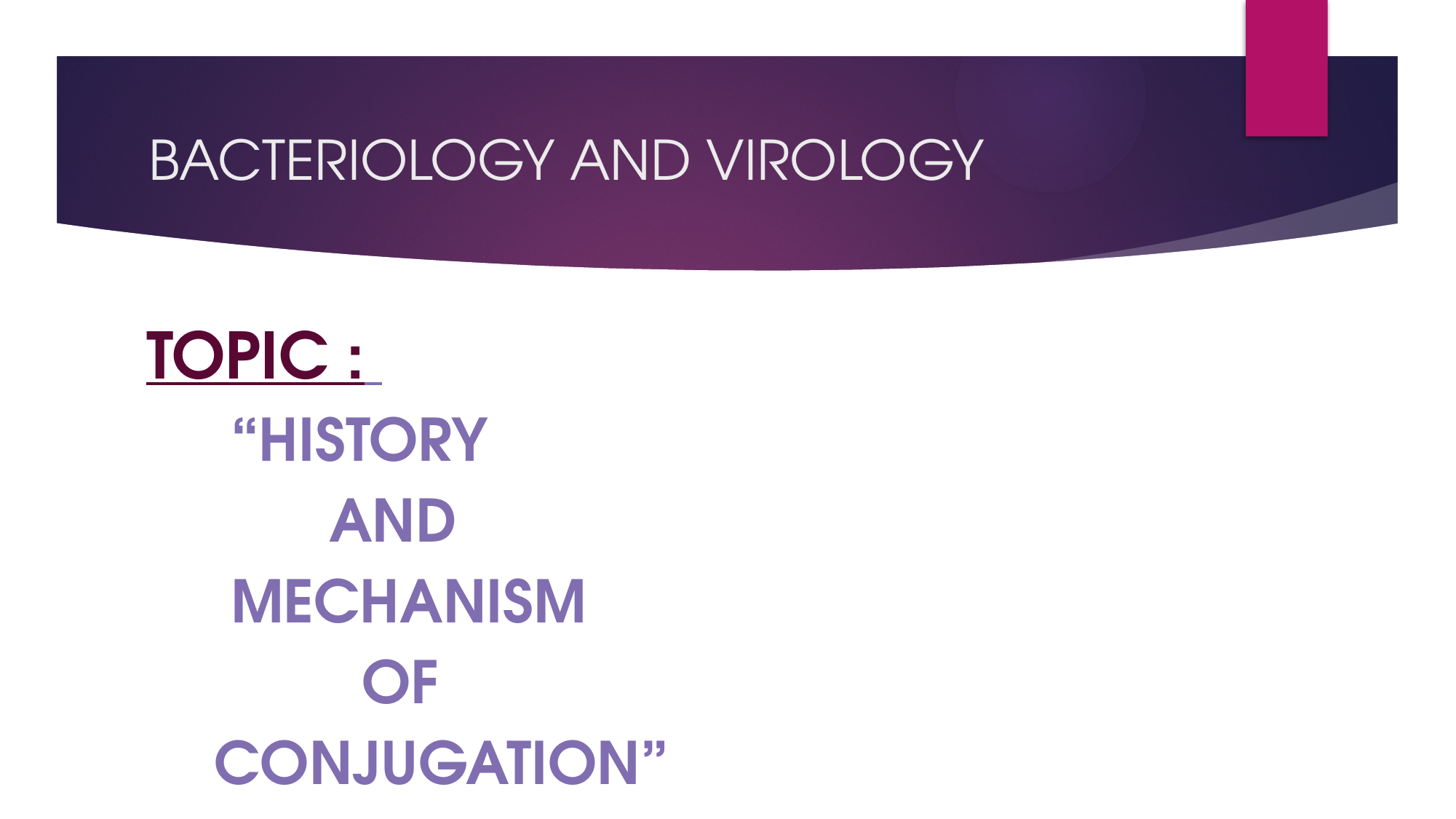

# BACTERIOLOGY AND VIROLOGY

 TOPIC :
      “HISTORY
            AND
      MECHANISM
              OF
     CONJUGATION”